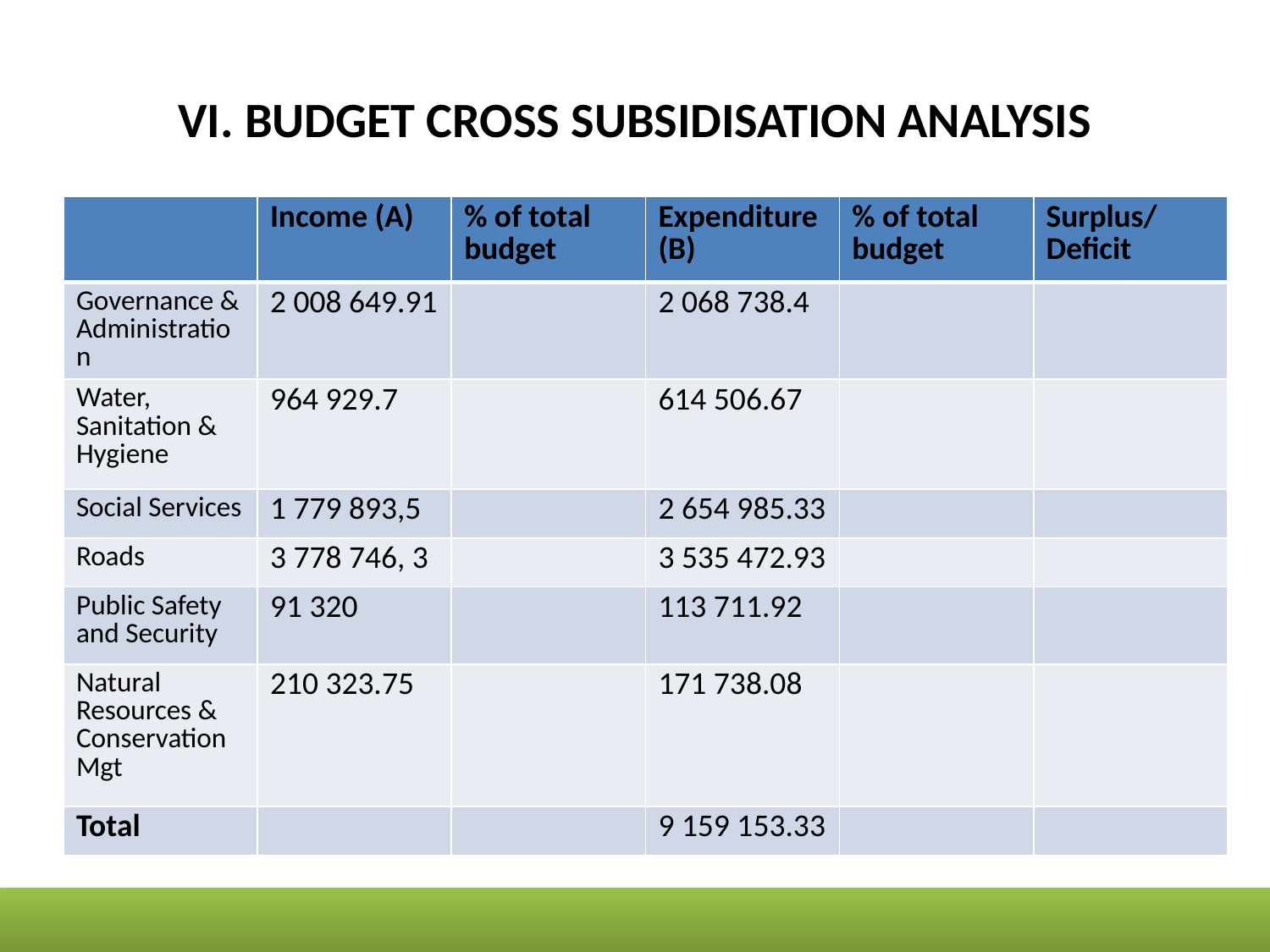

# VI. BUDGET CROSS SUBSIDISATION ANALYSIS
|  | Income (A) | % of total budget | Expenditure (B) | % of total budget | Surplus/Deficit |
| --- | --- | --- | --- | --- | --- |
| Governance & Administration | 2 008 649.91 |  | 2 068 738.4 |  |  |
| Water, Sanitation & Hygiene | 964 929.7 |  | 614 506.67 |  |  |
| Social Services | 1 779 893,5 |  | 2 654 985.33 |  |  |
| Roads | 3 778 746, 3 |  | 3 535 472.93 |  |  |
| Public Safety and Security | 91 320 |  | 113 711.92 |  |  |
| Natural Resources & Conservation Mgt | 210 323.75 |  | 171 738.08 |  |  |
| Total |  |  | 9 159 153.33 |  |  |